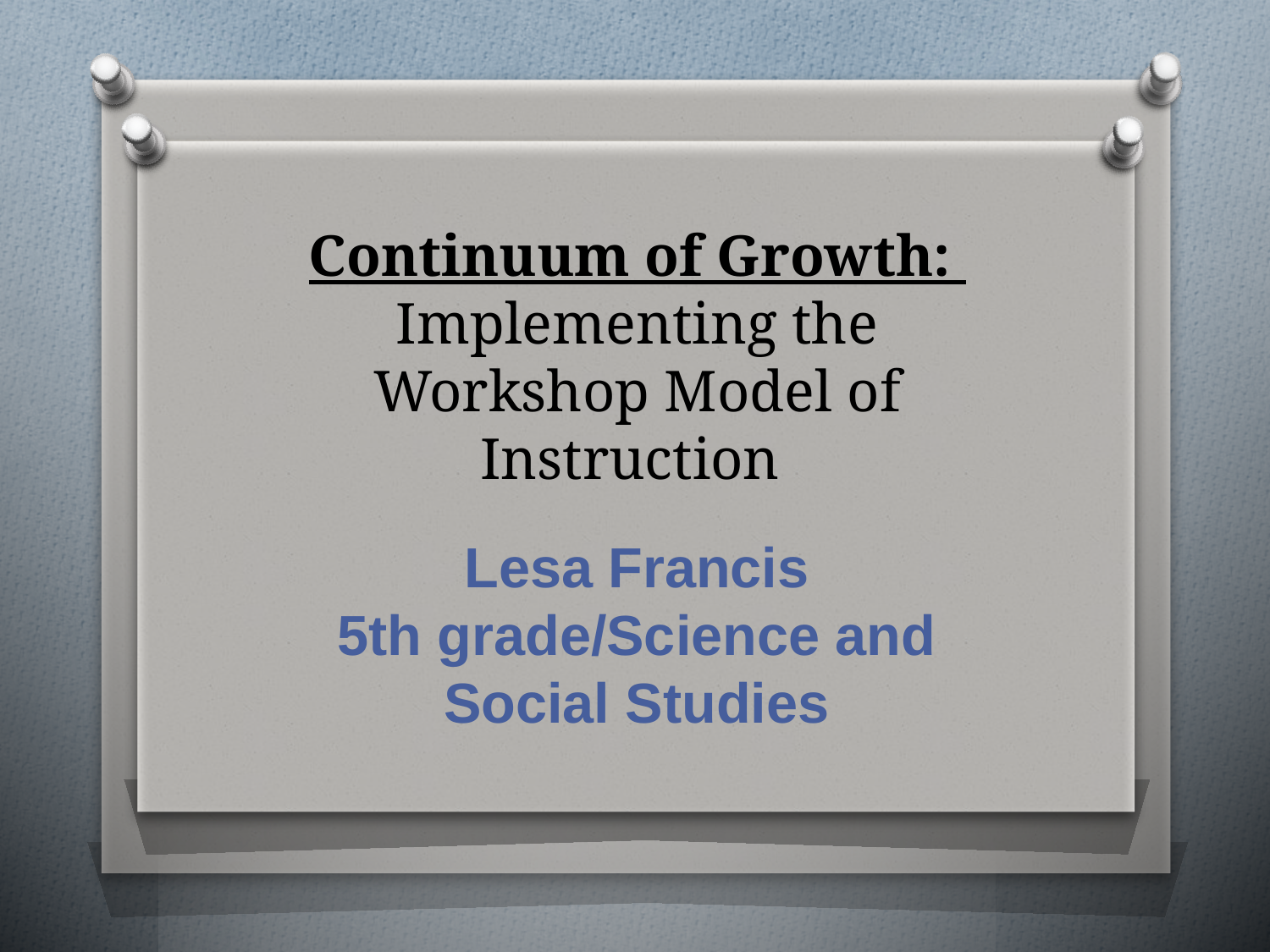

# Continuum of Growth:
Implementing the Workshop Model of Instruction
Lesa Francis
5th grade/Science and Social Studies